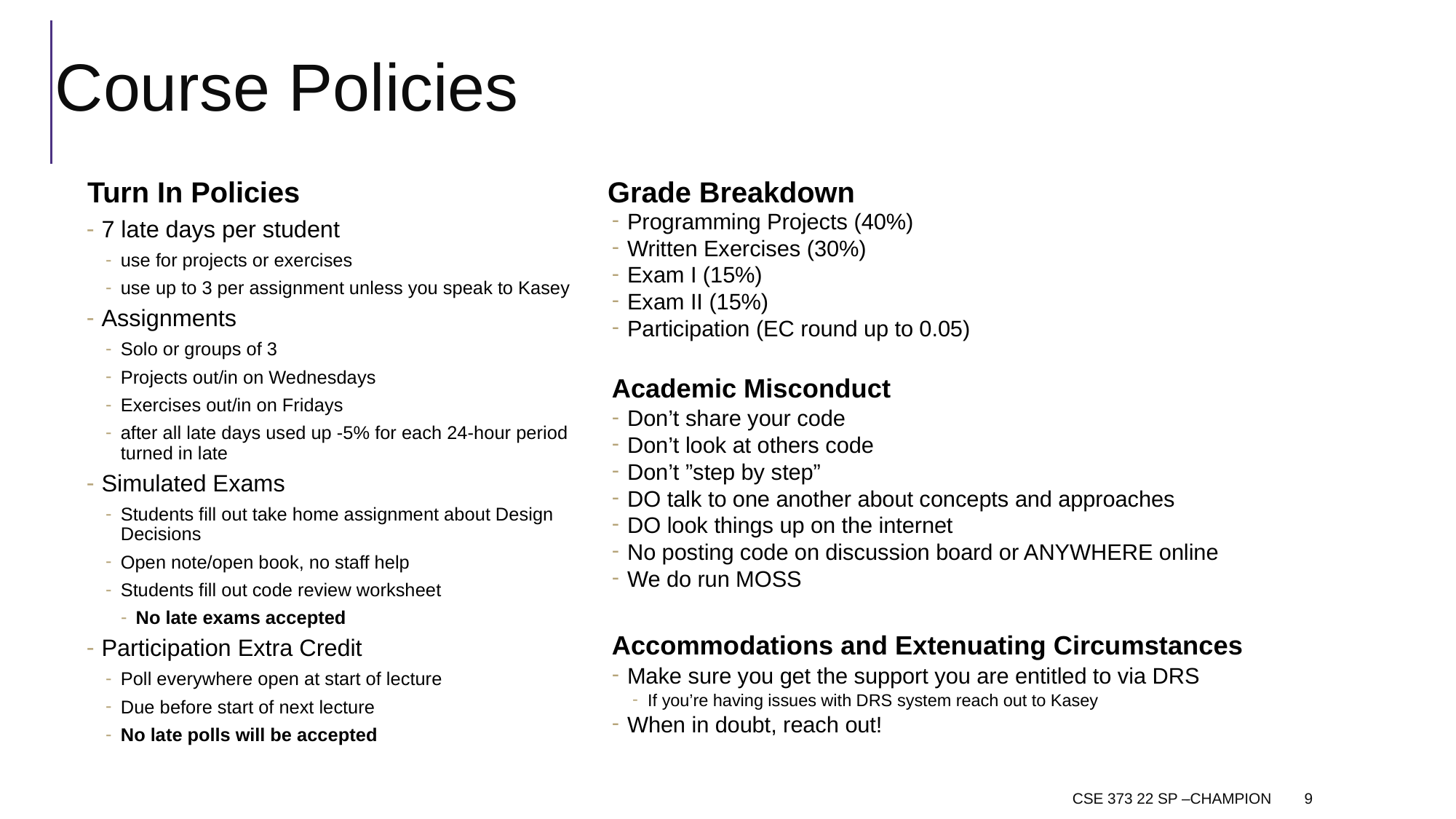

# Course Policies
Turn In Policies
7 late days per student
use for projects or exercises
use up to 3 per assignment unless you speak to Kasey
Assignments
Solo or groups of 3
Projects out/in on Wednesdays
Exercises out/in on Fridays
after all late days used up -5% for each 24-hour period turned in late
Simulated Exams
Students fill out take home assignment about Design Decisions
Open note/open book, no staff help
Students fill out code review worksheet
No late exams accepted
Participation Extra Credit
Poll everywhere open at start of lecture
Due before start of next lecture
No late polls will be accepted
Grade Breakdown
Programming Projects (40%)
Written Exercises (30%)
Exam I (15%)
Exam II (15%)
Participation (EC round up to 0.05)

Academic Misconduct
Don’t share your code
Don’t look at others code
Don’t ”step by step”
DO talk to one another about concepts and approaches
DO look things up on the internet
No posting code on discussion board or ANYWHERE online
We do run MOSS

Accommodations and Extenuating Circumstances
Make sure you get the support you are entitled to via DRS
If you’re having issues with DRS system reach out to Kasey
When in doubt, reach out!
CSE 373 22 SP –CHAMPION
9